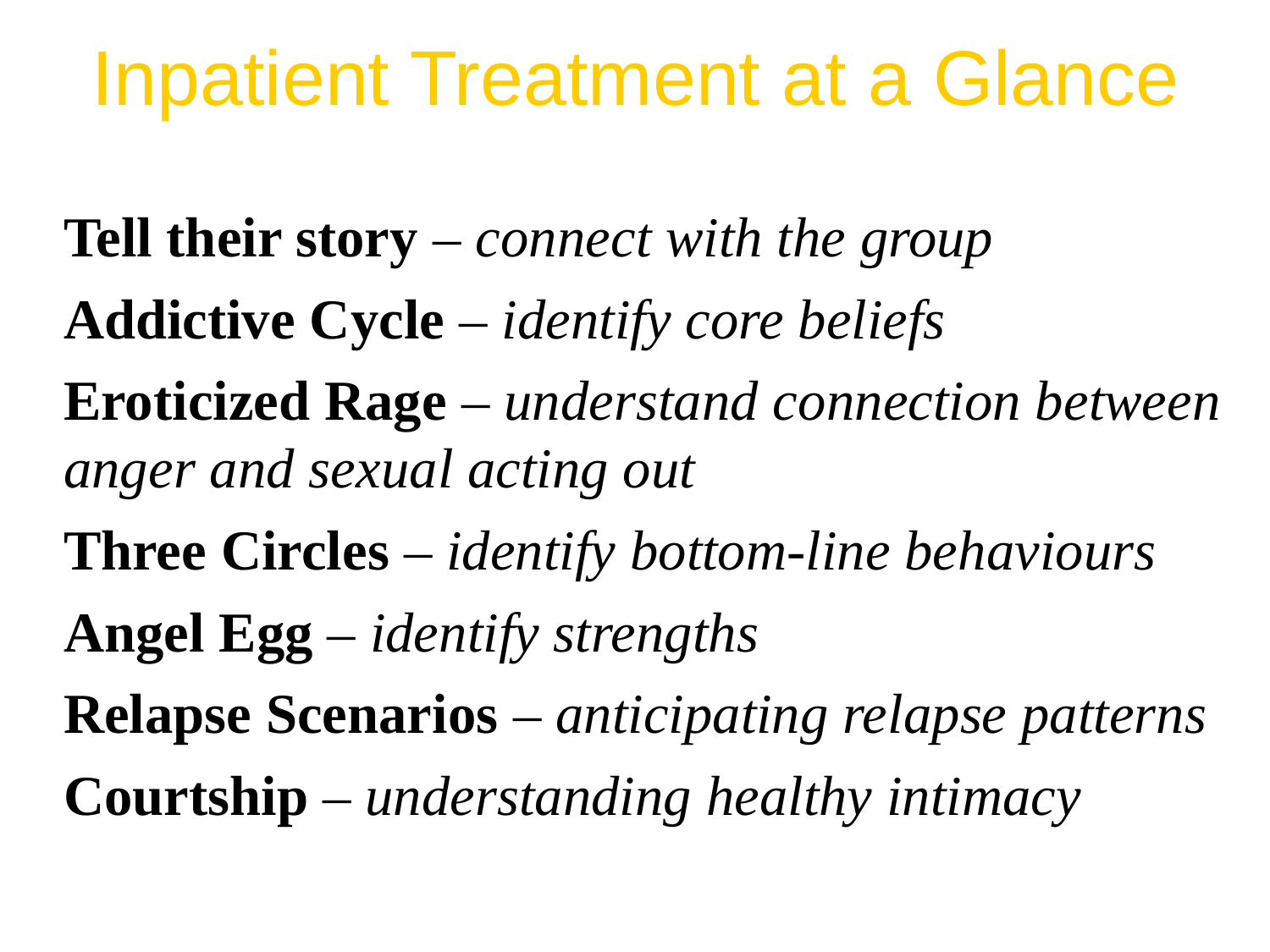

Inpatient Treatment at a Glance
Tell their story – connect with the group
Addictive Cycle – identify core beliefs
Eroticized Rage – understand connection between anger and sexual acting out
Three Circles – identify bottom-line behaviours
Angel Egg – identify strengths
Relapse Scenarios – anticipating relapse patterns
Courtship – understanding healthy intimacy